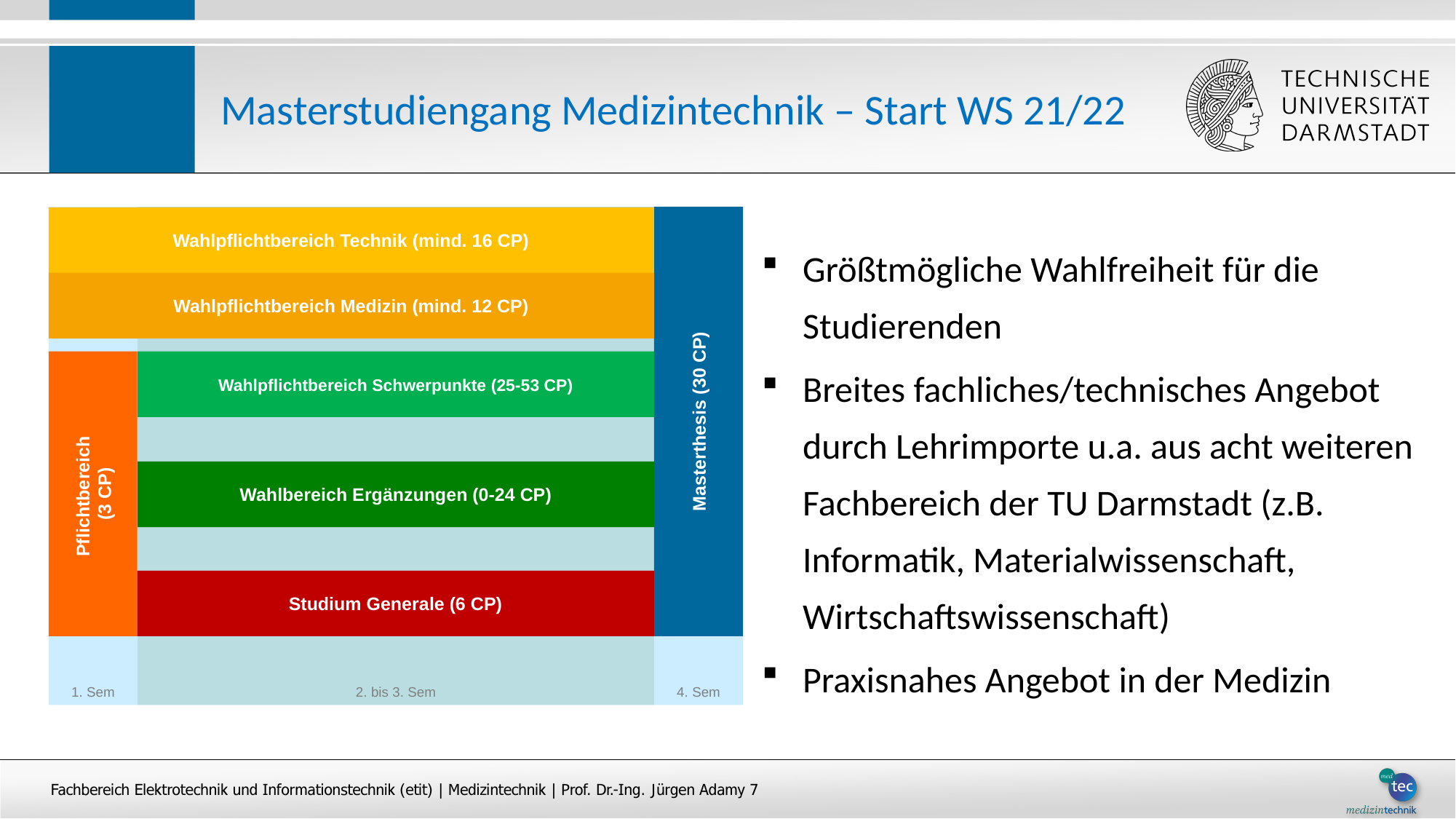

# Masterstudiengang Medizintechnik – Start WS 21/22
2. bis 3. Sem
4. Sem
Masterthesis (30 CP)
1. Sem
Wahlpflichtbereich Technik (mind. 16 CP)
Wahlpflichtbereich Medizin (mind. 12 CP)
Pflichtbereich
(3 CP)
Wahlpflichtbereich Schwerpunkte (25-53 CP)
Wahlbereich Ergänzungen (0-24 CP)
Studium Generale (6 CP)
Größtmögliche Wahlfreiheit für die Studierenden
Breites fachliches/technisches Angebot durch Lehrimporte u.a. aus acht weiteren Fachbereich der TU Darmstadt (z.B. Informatik, Materialwissenschaft, Wirtschaftswissenschaft)
Praxisnahes Angebot in der Medizin